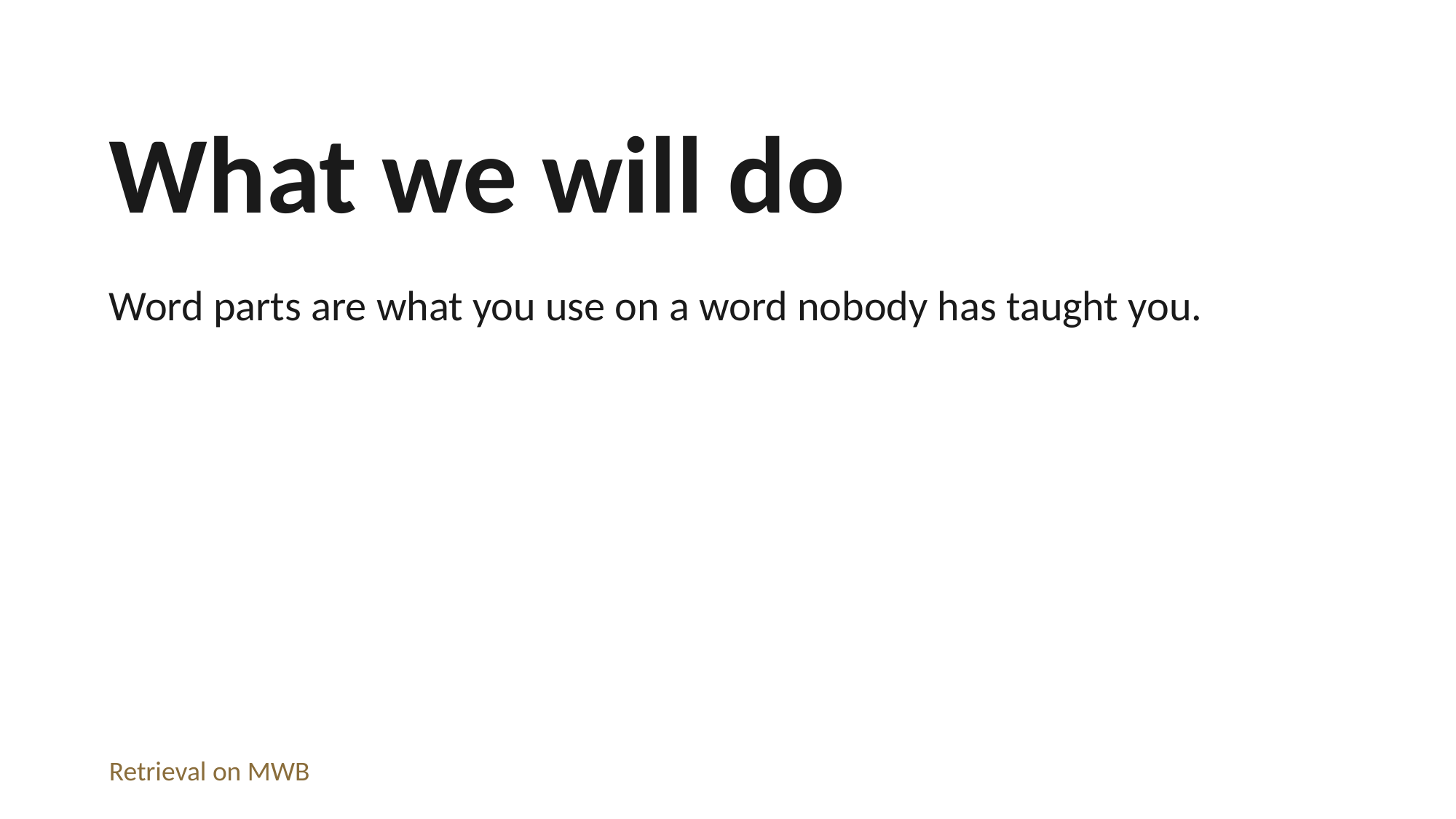

What we will do
Word parts are what you use on a word nobody has taught you.
Retrieval on MWB